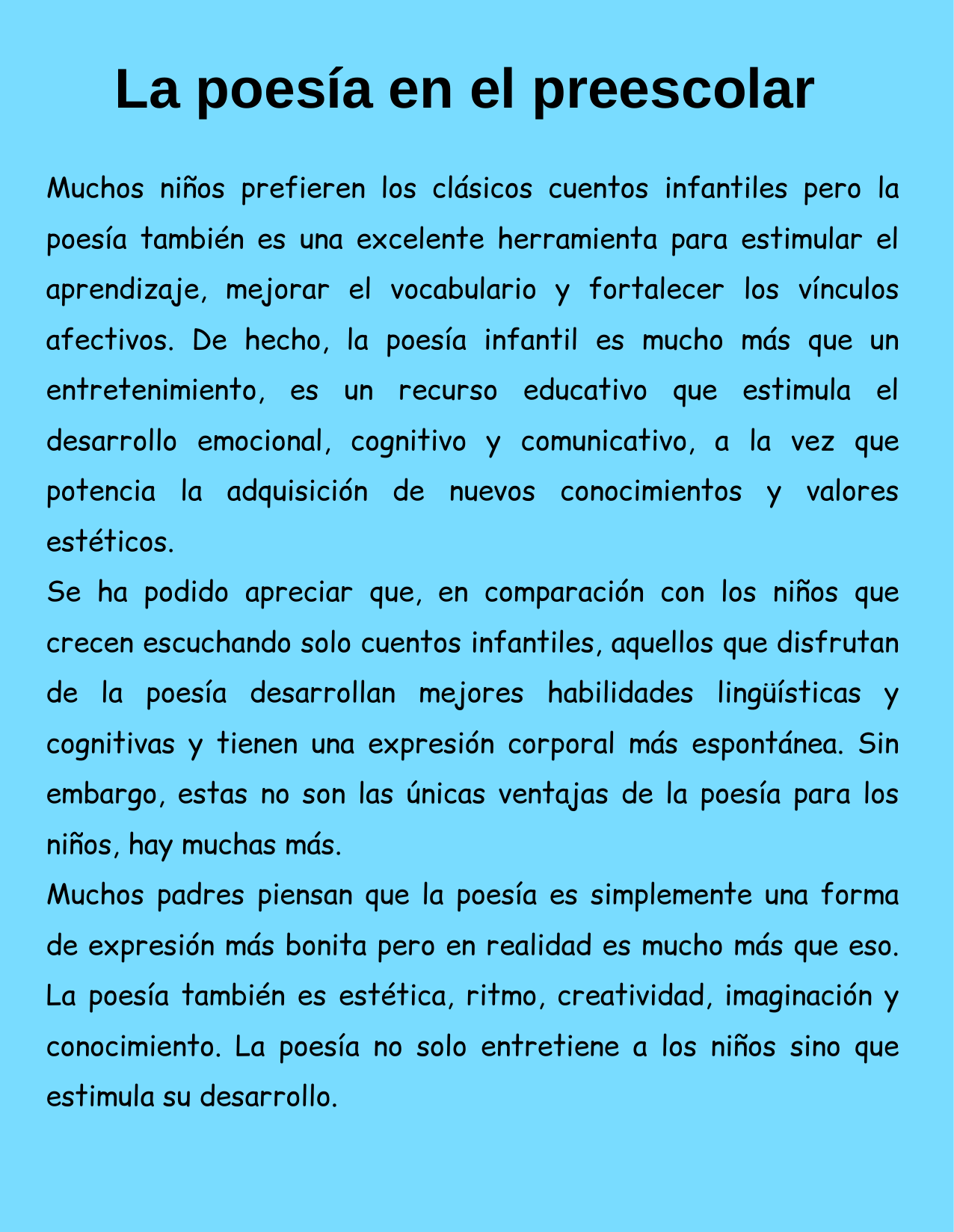

La poesía en el preescolar

Muchos niños prefieren los clásicos cuentos infantiles pero la poesía también es una excelente herramienta para estimular el aprendizaje, mejorar el vocabulario y fortalecer los vínculos afectivos. De hecho, la poesía infantil es mucho más que un entretenimiento, es un recurso educativo que estimula el desarrollo emocional, cognitivo y comunicativo, a la vez que potencia la adquisición de nuevos conocimientos y valores estéticos.
Se ha podido apreciar que, en comparación con los niños que crecen escuchando solo cuentos infantiles, aquellos que disfrutan de la poesía desarrollan mejores habilidades lingüísticas y cognitivas y tienen una expresión corporal más espontánea. Sin embargo, estas no son las únicas ventajas de la poesía para los niños, hay muchas más.
Muchos padres piensan que la poesía es simplemente una forma de expresión más bonita pero en realidad es mucho más que eso. La poesía también es estética, ritmo, creatividad, imaginación y conocimiento. La poesía no solo entretiene a los niños sino que estimula su desarrollo.